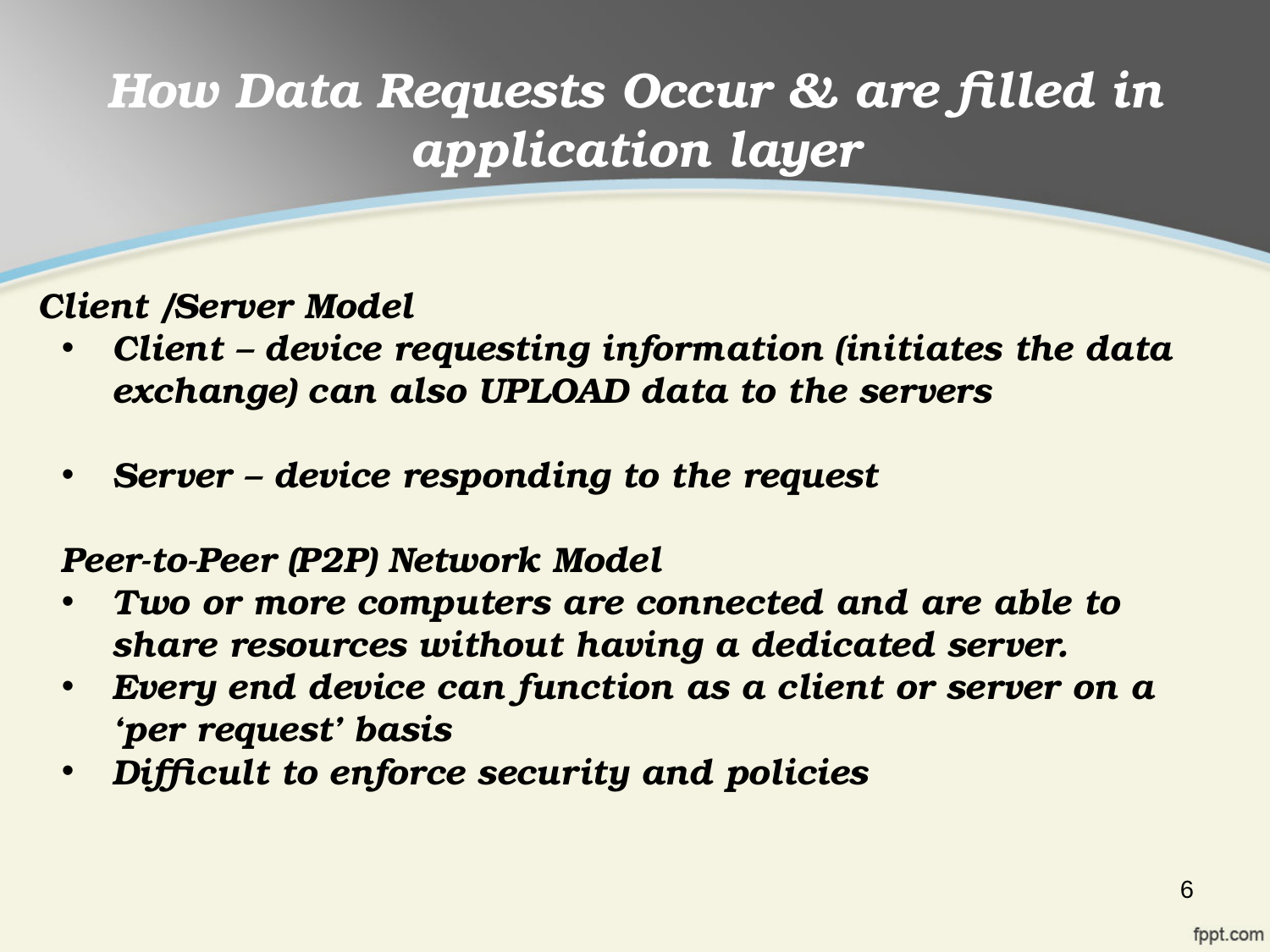

# How Data Requests Occur & are filled in application layer
Client /Server Model
Client – device requesting information (initiates the data exchange) can also UPLOAD data to the servers

Server – device responding to the request

Peer-to-Peer (P2P) Network Model
Two or more computers are connected and are able to share resources without having a dedicated server.
Every end device can function as a client or server on a ‘per request’ basis
Difficult to enforce security and policies
6